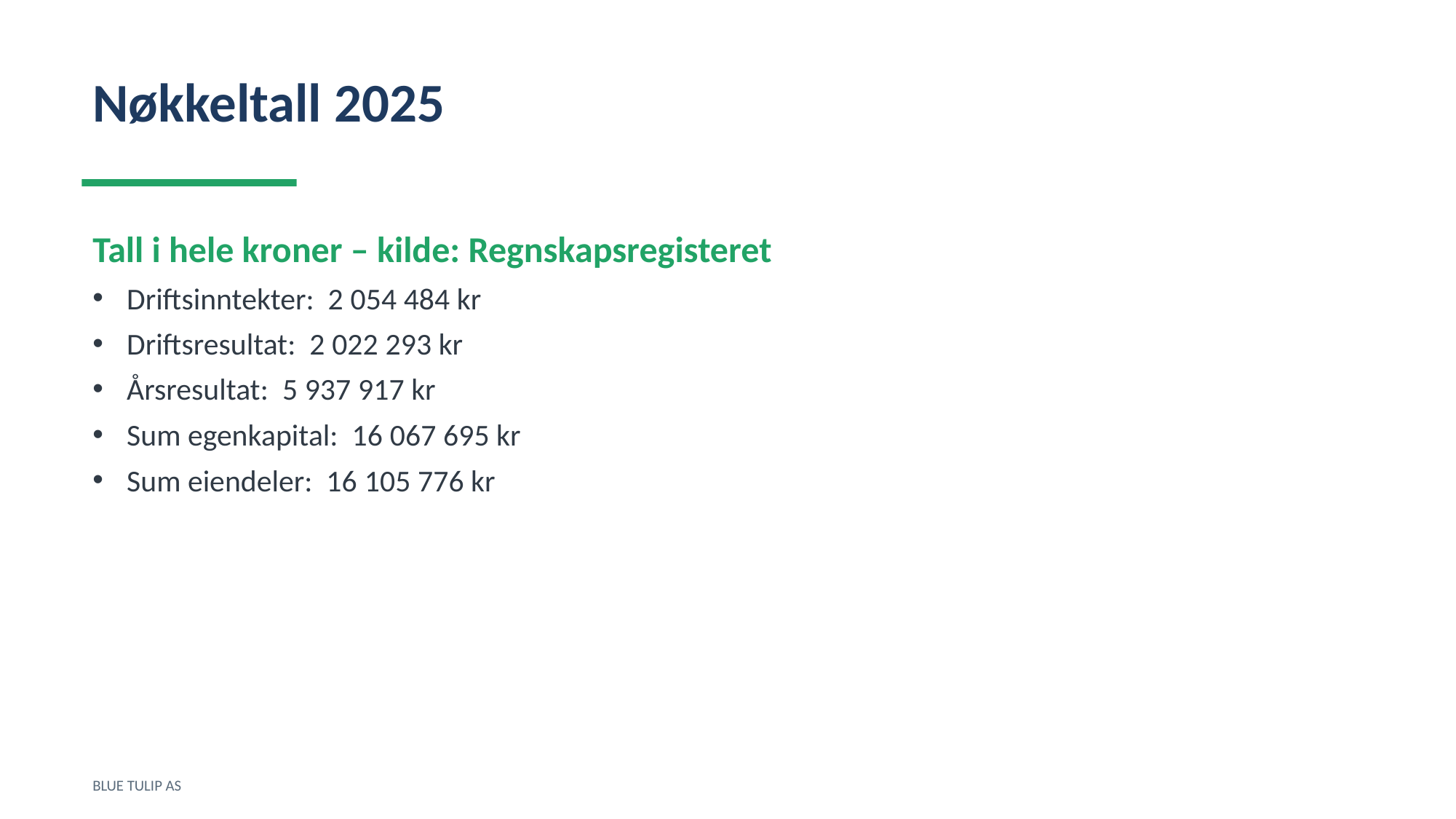

Nøkkeltall 2025

Tall i hele kroner – kilde: Regnskapsregisteret
Driftsinntekter:  2 054 484 kr
Driftsresultat:  2 022 293 kr
Årsresultat:  5 937 917 kr
Sum egenkapital:  16 067 695 kr
Sum eiendeler:  16 105 776 kr
BLUE TULIP AS